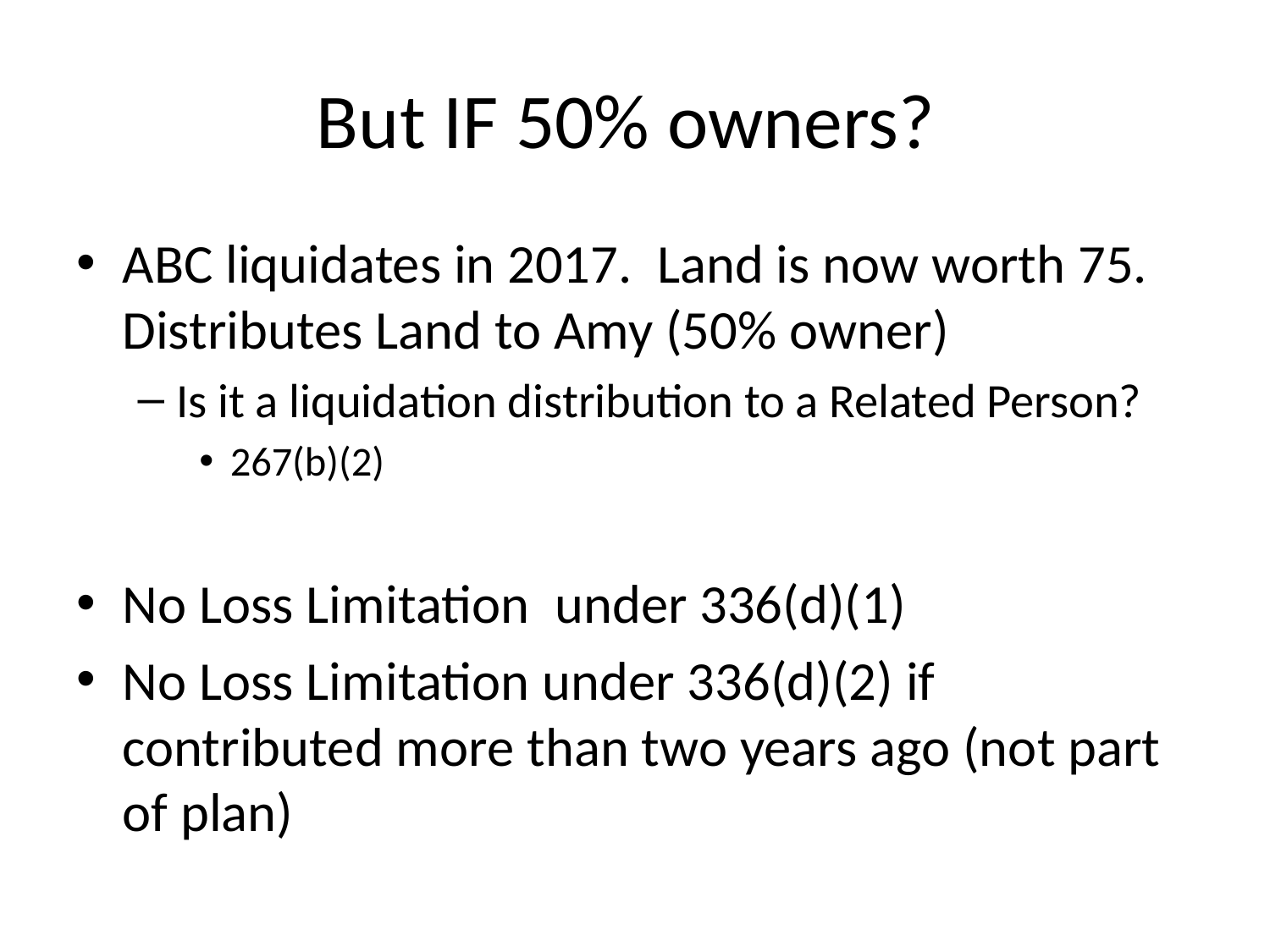

# But IF 50% owners?
ABC liquidates in 2017.  Land is now worth 75.  Distributes Land to Amy (50% owner)
Is it a liquidation distribution to a Related Person?
267(b)(2)

No Loss Limitation  under 336(d)(1)
No Loss Limitation under 336(d)(2) if contributed more than two years ago (not part of plan)